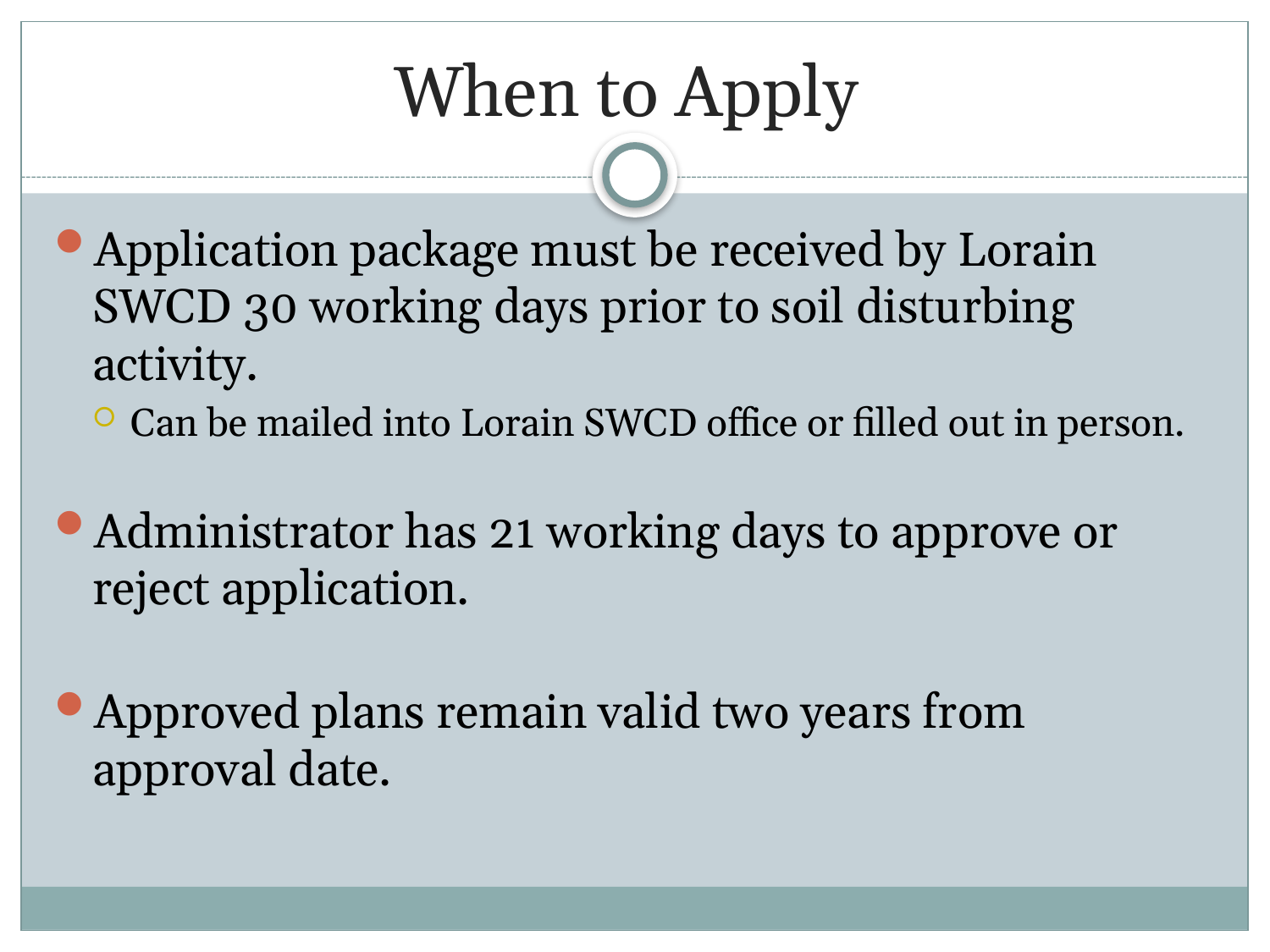

# When to Apply
Application package must be received by Lorain SWCD 30 working days prior to soil disturbing activity.
Can be mailed into Lorain SWCD office or filled out in person.
Administrator has 21 working days to approve or reject application.
Approved plans remain valid two years from approval date.